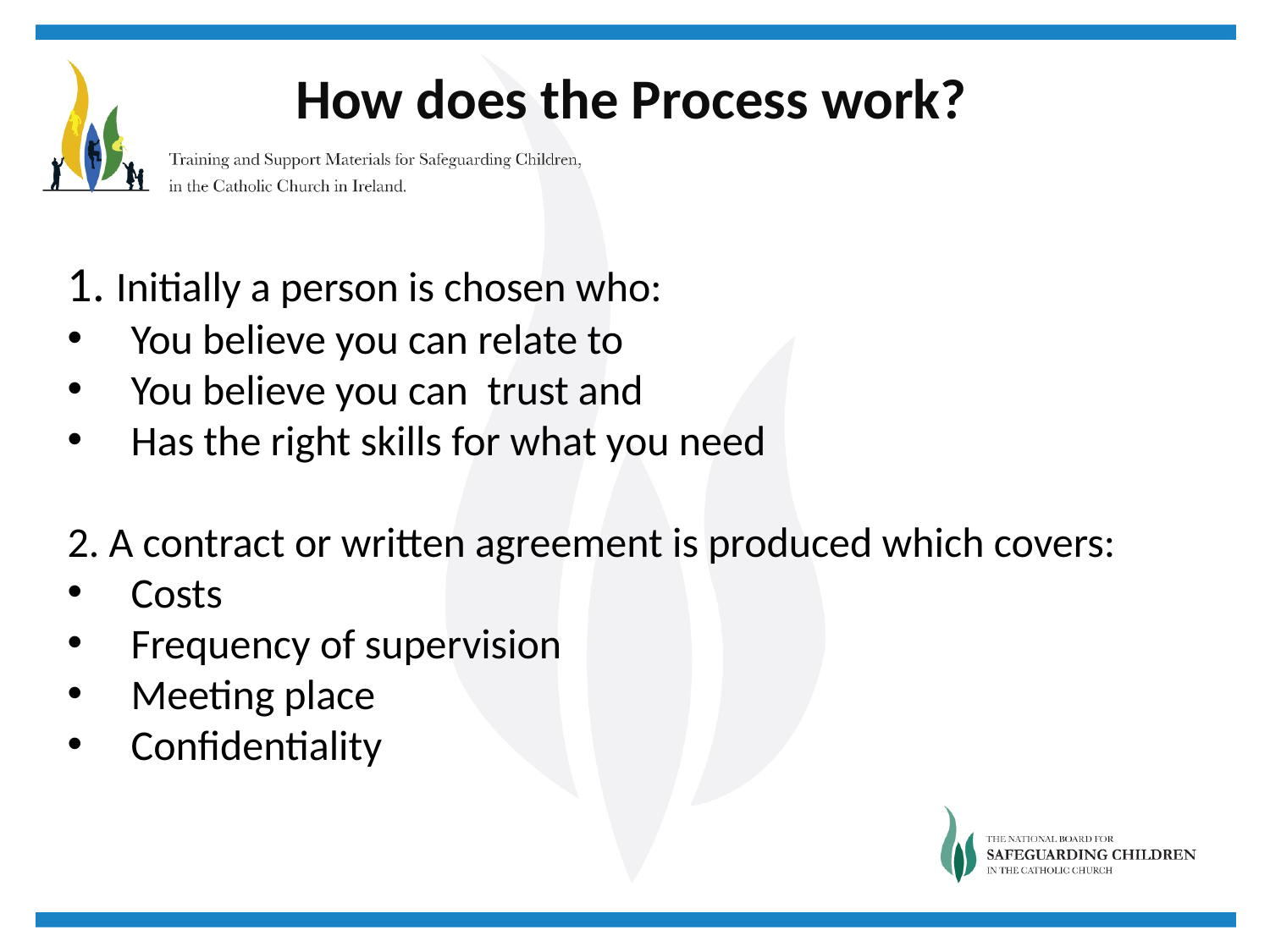

How does the Process work?
1. Initially a person is chosen who:
You believe you can relate to
You believe you can  trust and
Has the right skills for what you need

2. A contract or written agreement is produced which covers:
Costs
Frequency of supervision
Meeting place
Confidentiality